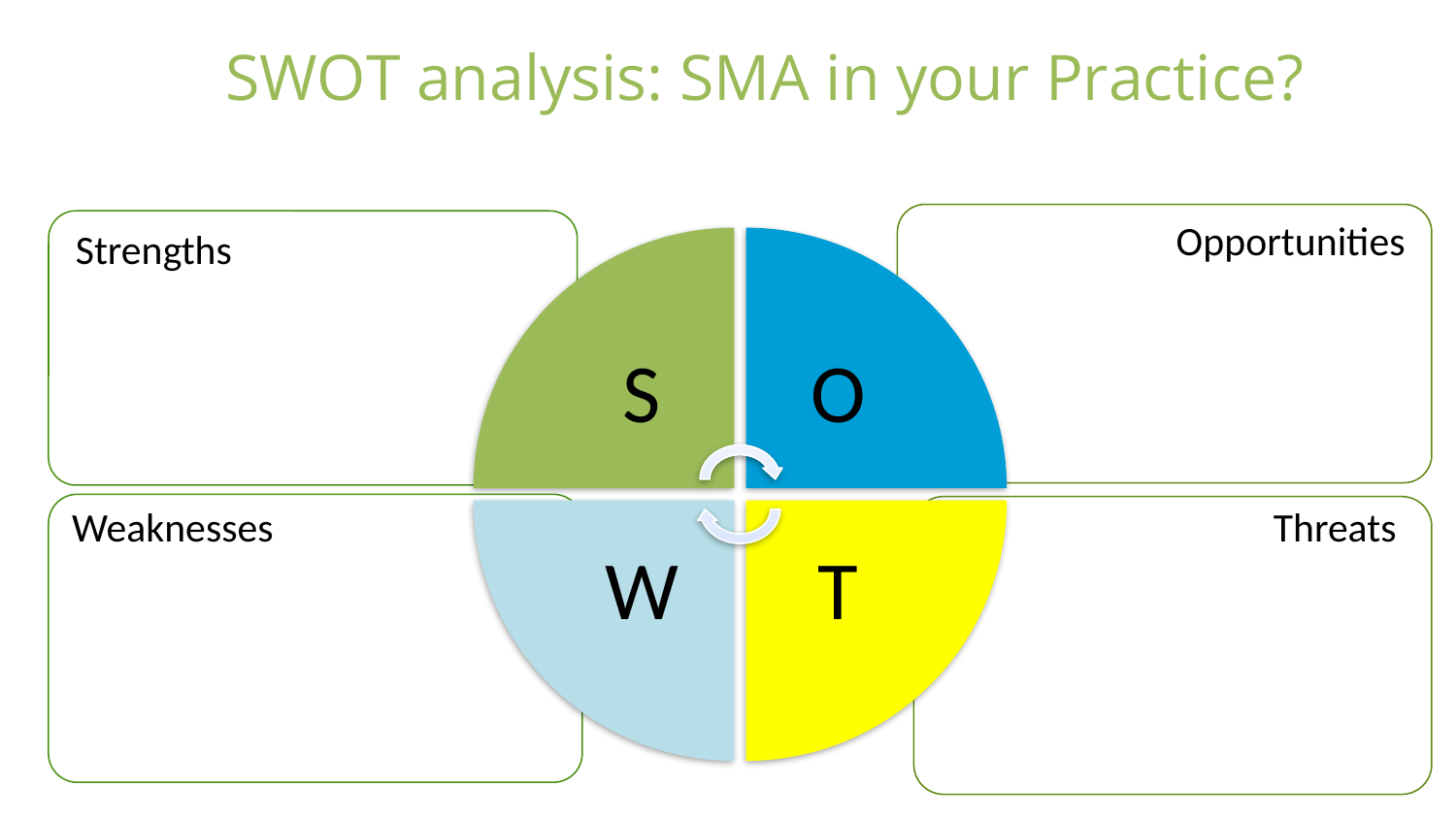

# SWOT analysis: SMA in your Practice?

S
O
T
W
 Opportunities
 Strengths
 Weaknesses
 Threats